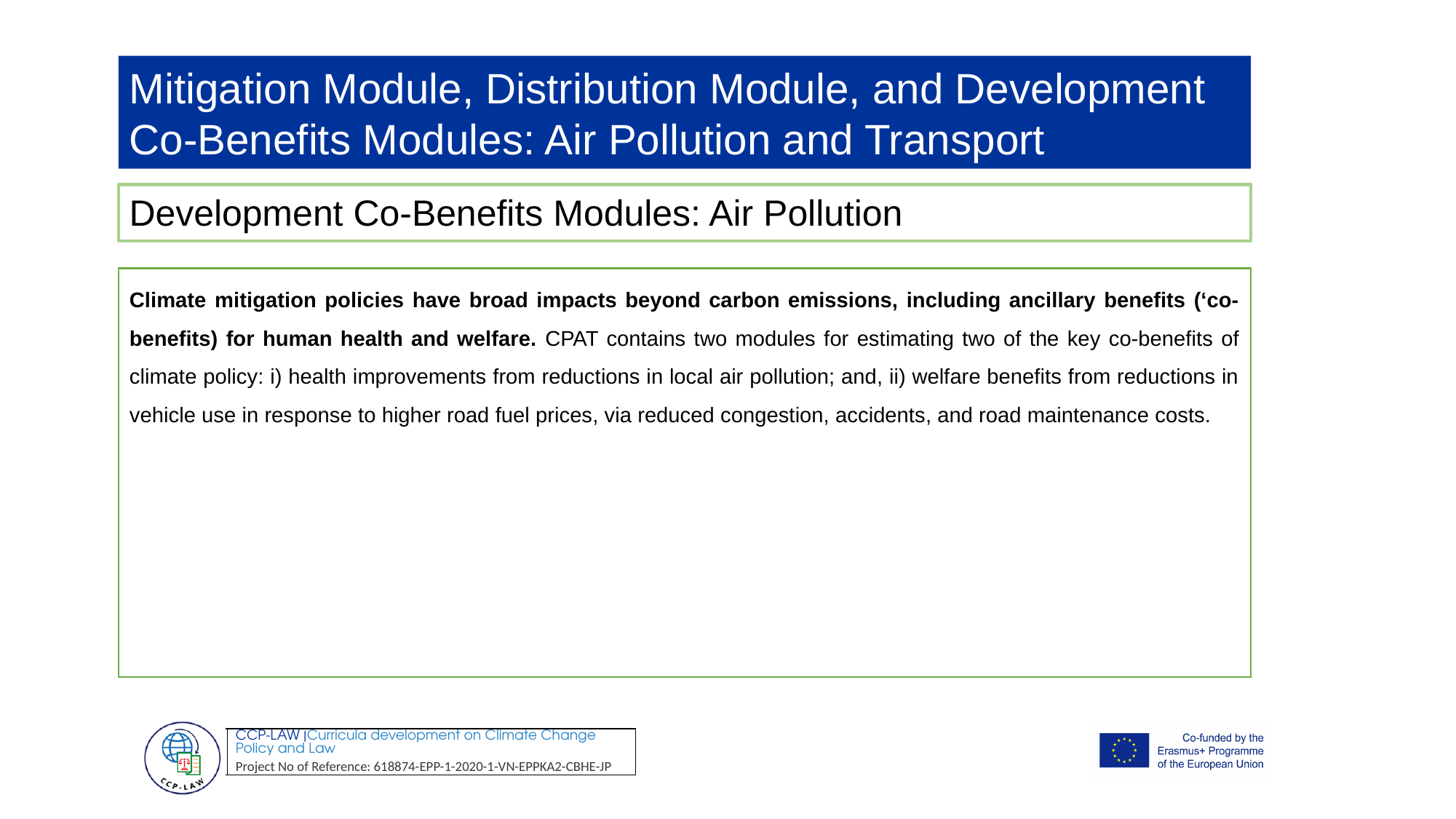

Mitigation Module, Distribution Module, and Development Co-Benefits Modules: Air Pollution and Transport
Development Co-Benefits Modules: Air Pollution
Climate mitigation policies have broad impacts beyond carbon emissions, including ancillary benefits (‘co-benefits) for human health and welfare. CPAT contains two modules for estimating two of the key co-benefits of climate policy: i) health improvements from reductions in local air pollution; and, ii) welfare benefits from reductions in vehicle use in response to higher road fuel prices, via reduced congestion, accidents, and road maintenance costs.